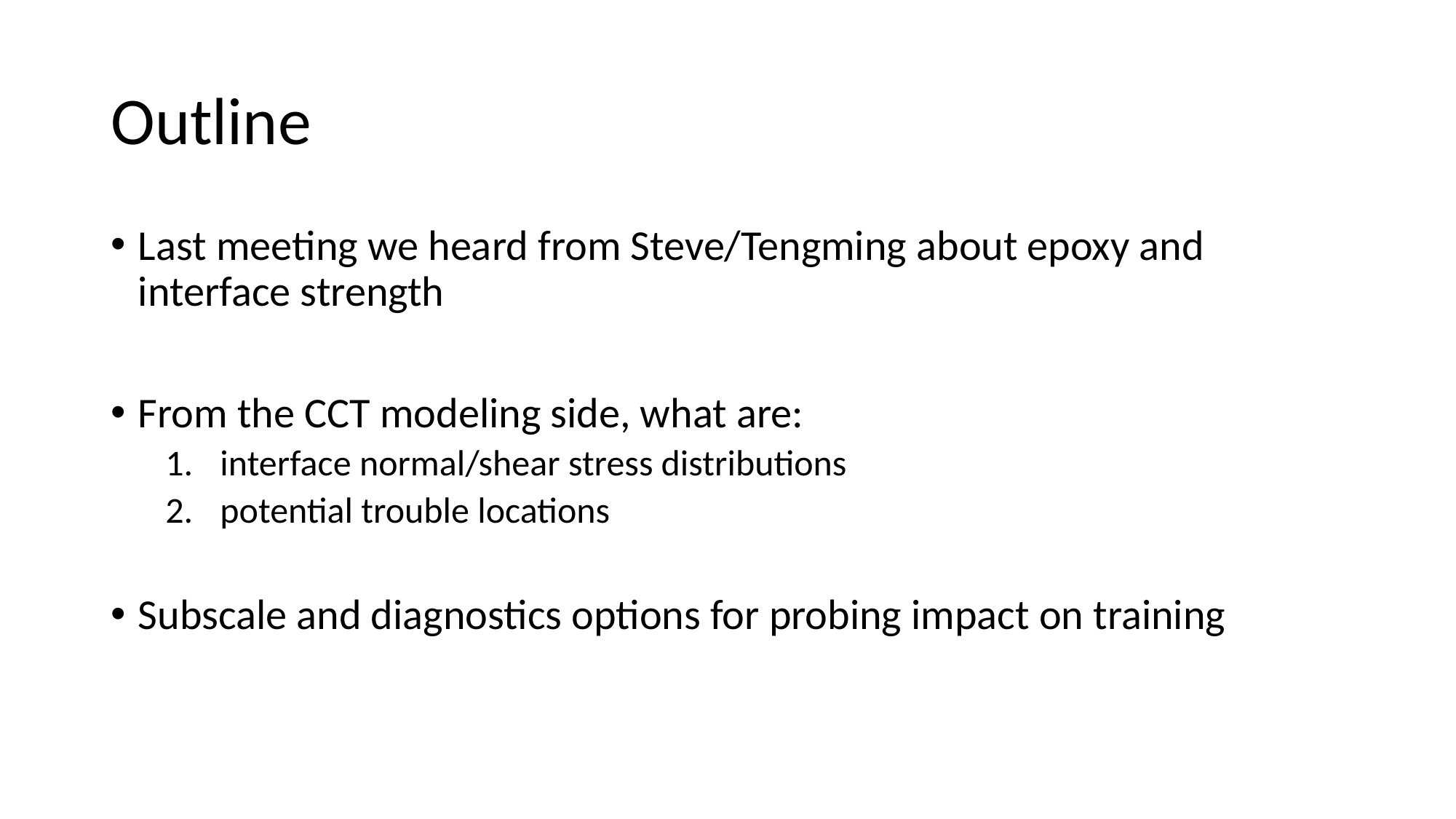

# Outline
Last meeting we heard from Steve/Tengming about epoxy and interface strength

From the CCT modeling side, what are:
interface normal/shear stress distributions
potential trouble locations

Subscale and diagnostics options for probing impact on training